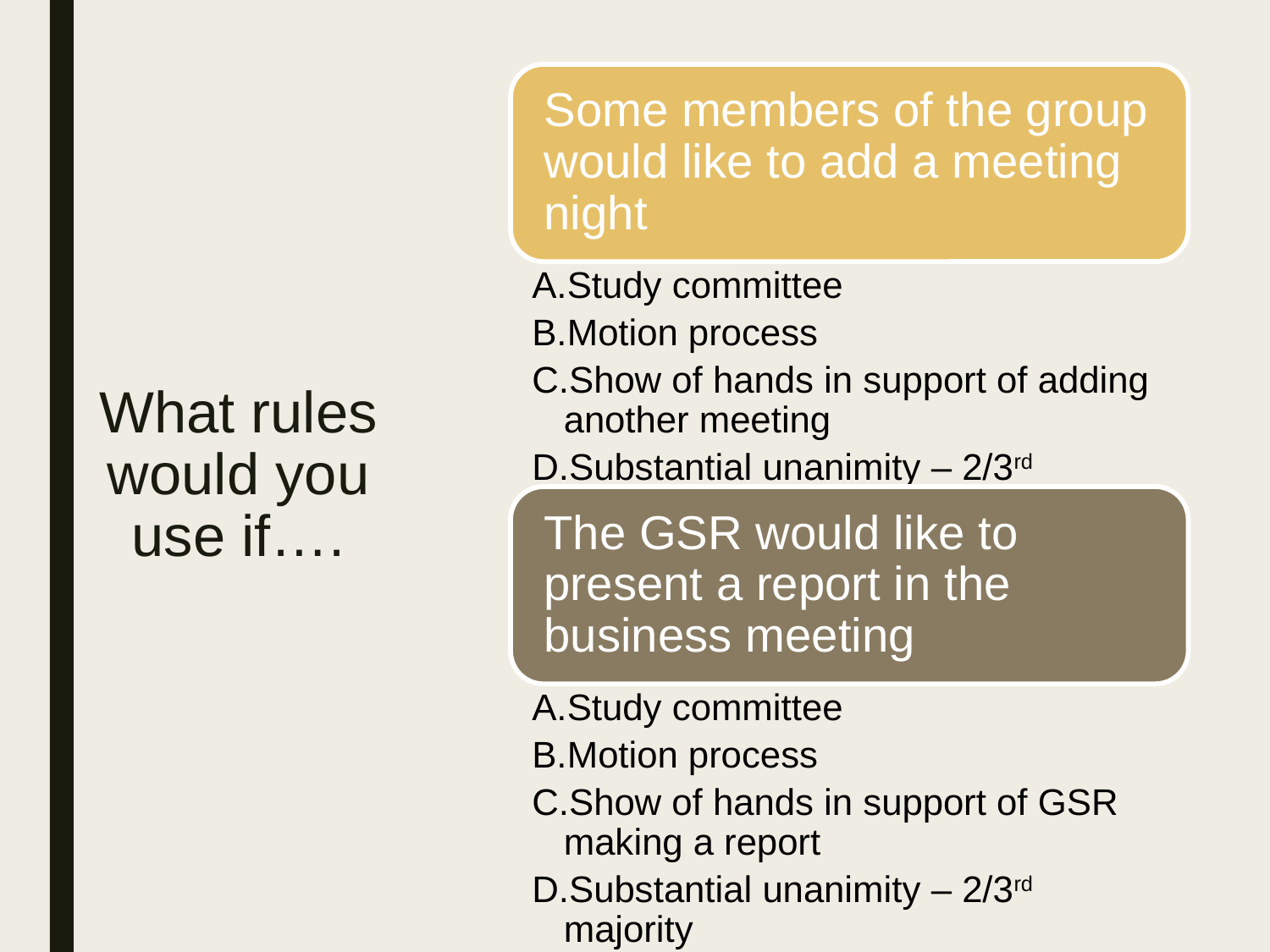

Some members of the group would like to add a meeting night
Study committee
Motion process
Show of hands in support of adding another meeting
Substantial unanimity – 2/3rd majority
The GSR would like to present a report in the business meeting
Study committee
Motion process
Show of hands in support of GSR making a report
Substantial unanimity – 2/3rd majority
# What rules would you use if….